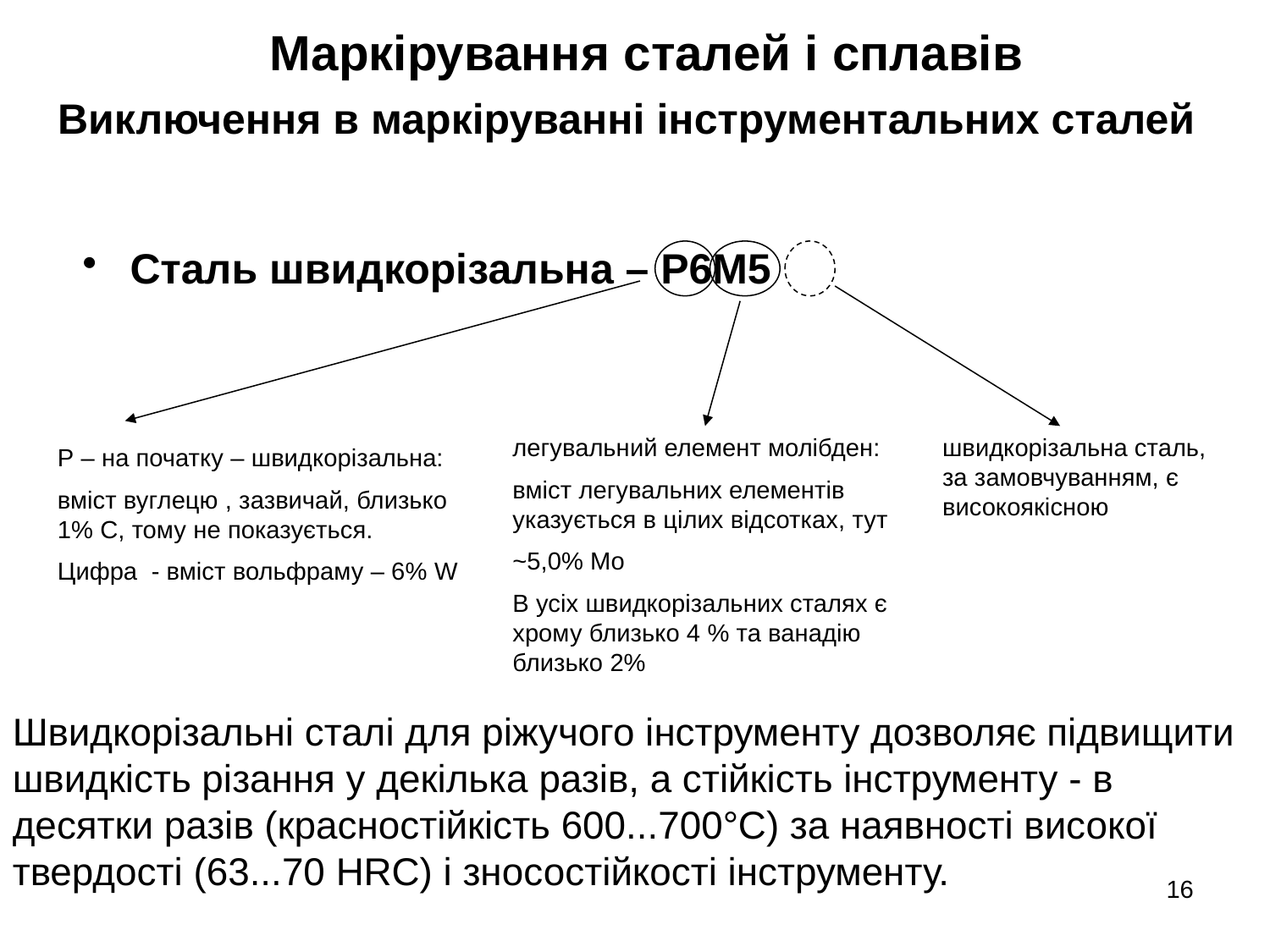

Маркірування сталей і сплавів
Виключення в маркіруванні інструментальних сталей
Сталь швидкорізальна – Р6М5

легувальний елемент молібден:
вміст легувальних елементів указується в цілих відсотках, тут
~5,0% Mo
В усіх швидкорізальних сталях є хрому близько 4 % та ванадію близько 2%
швидкорізальна сталь, за замовчуванням, є високоякісною
Р – на початку – швидкорізальна:
вміст вуглецю , зазвичай, близько 1% С, тому не показується.
Цифра  - вміст вольфраму – 6% W
Швидкорізальні сталі для ріжучого інструменту дозволяє підвищити швидкість різання у декілька разів, а стійкість інструменту - в десятки разів (красностійкість 600...700°С) за наявності високої твердості (63...70 НRС) і зносостійкості інструменту.
16